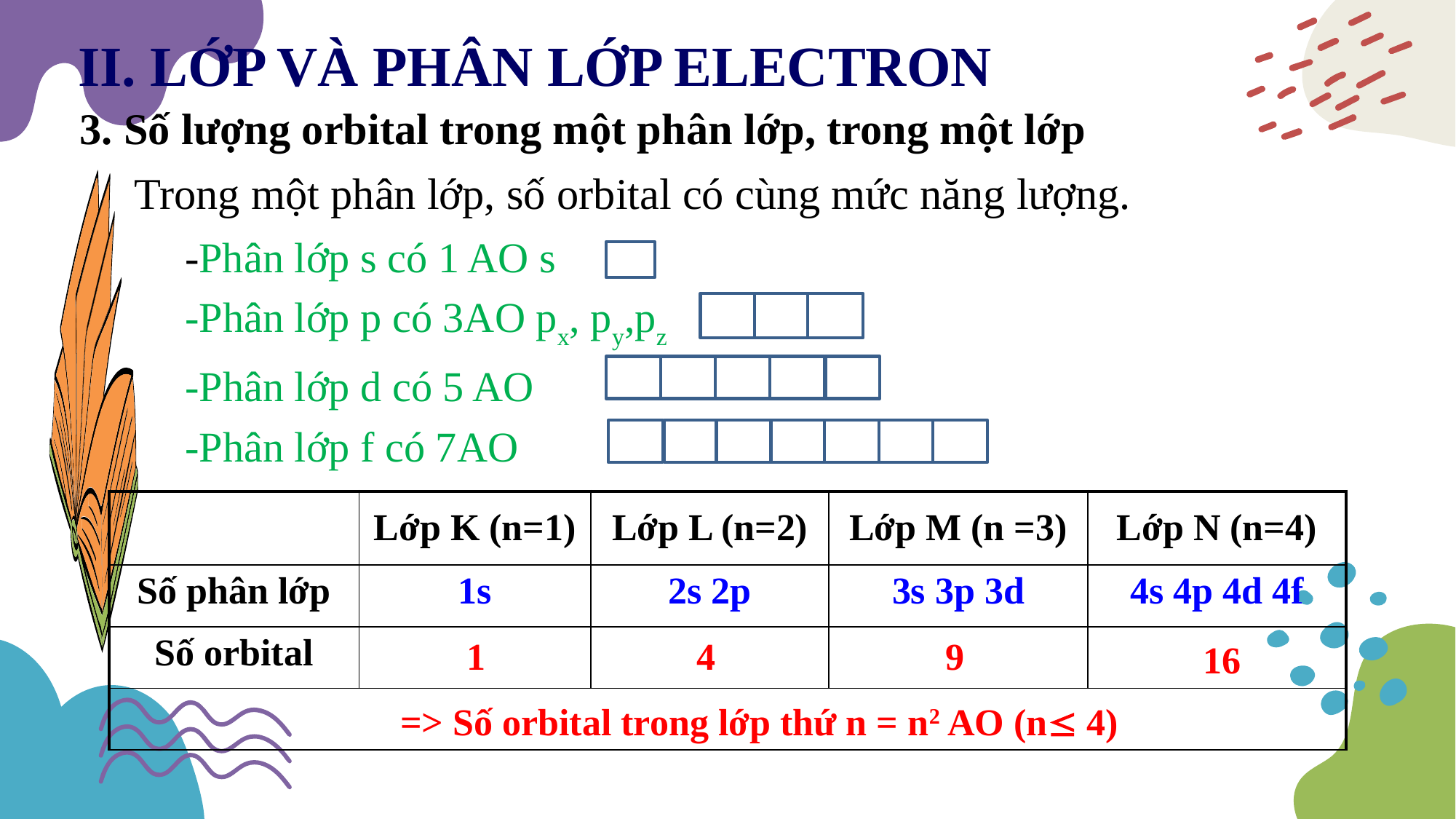

II. LỚP VÀ PHÂN LỚP ELECTRON
3. Số lượng orbital trong một phân lớp, trong một lớp
Trong một phân lớp, số orbital có cùng mức năng lượng.

-Phân lớp s có 1 AO s
-Phân lớp p có 3AO px, py,pz
-Phân lớp d có 5 AO
-Phân lớp f có 7AO

|  | Lớp K (n=1) | Lớp L (n=2) | Lớp M (n =3) | Lớp N (n=4) |
| --- | --- | --- | --- | --- |
| Số phân lớp | 1s | 2s 2p | 3s 3p 3d | 4s 4p 4d 4f |
| Số orbital |  |  |  |  |
|  |  |  |  |  |
16
1
4
9
=> Số orbital trong lớp thứ n = n2 AO (n≤ 4)